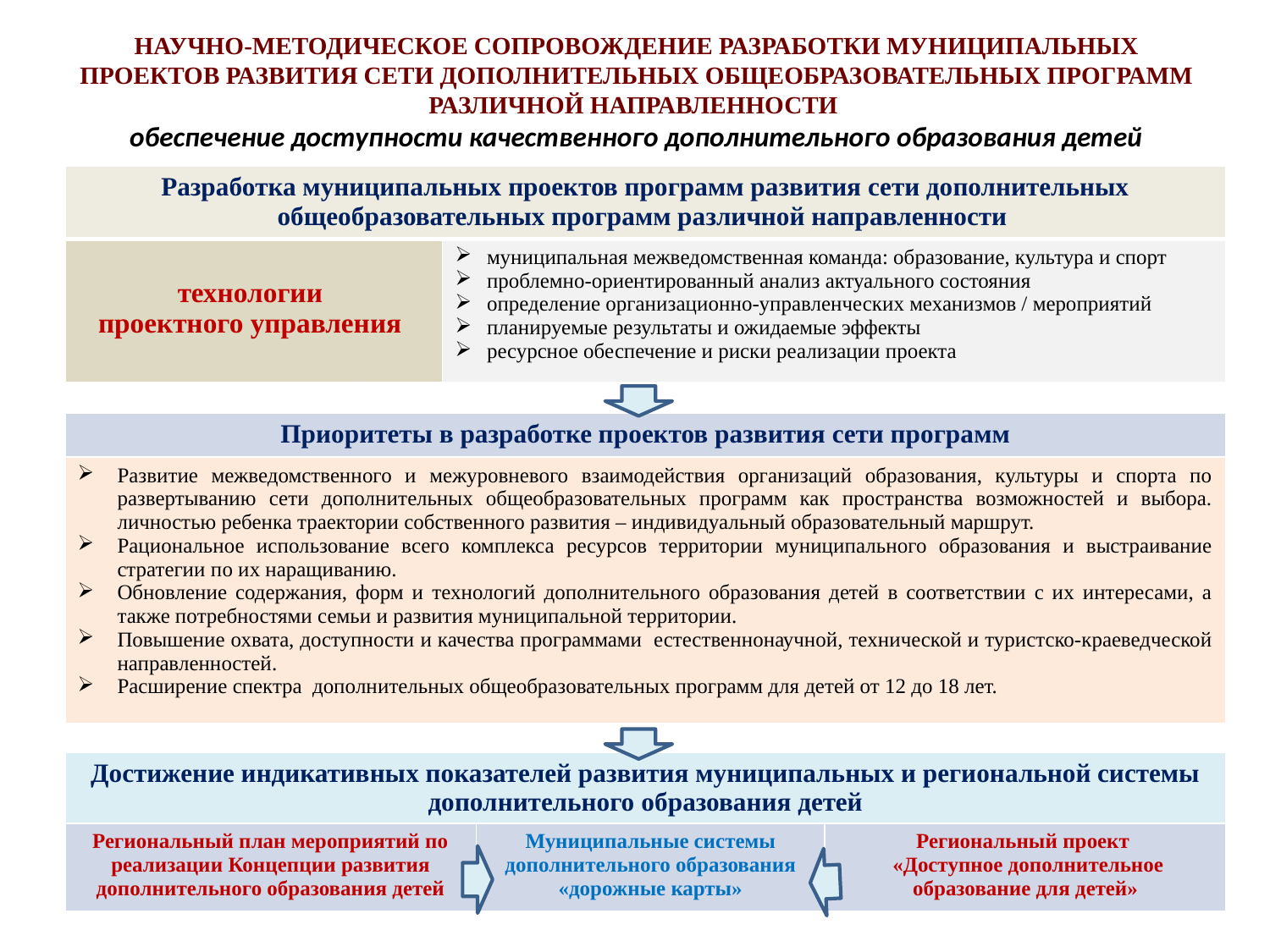

# НАУЧНО-МЕТОДИЧЕСКОЕ СОПРОВОЖДЕНИЕ РАЗРАБОТКИ МУНИЦИПАЛЬНЫХ ПРОЕКТОВ РАЗВИТИЯ СЕТИ ДОПОЛНИТЕЛЬНЫХ ОБЩЕОБРАЗОВАТЕЛЬНЫХ ПРОГРАММ РАЗЛИЧНОЙ НАПРАВЛЕННОСТИ обеспечение доступности качественного дополнительного образования детей
| Разработка муниципальных проектов программ развития сети дополнительных общеобразовательных программ различной направленности |  |  |  |  |  |  |  |  |  |
| --- | --- | --- | --- | --- | --- | --- | --- | --- | --- |
| технологии проектного управления |  |  | муниципальная межведомственная команда: образование, культура и спорт проблемно-ориентированный анализ актуального состояния определение организационно-управленческих механизмов / мероприятий планируемые результаты и ожидаемые эффекты ресурсное обеспечение и риски реализации проекта |  |  |  |  |  |  |
|  |  |  |  |  |  |  |  |  |  |
| Приоритеты в разработке проектов развития сети программ |  |  |  |  |  |  |  |  |  |
| Развитие межведомственного и межуровневого взаимодействия организаций образования, культуры и спорта по развертыванию сети дополнительных общеобразовательных программ как пространства возможностей и выбора. личностью ребенка траектории собственного развития – индивидуальный образовательный маршрут. Рациональное использование всего комплекса ресурсов территории муниципального образования и выстраивание стратегии по их наращиванию. Обновление содержания, форм и технологий дополнительного образования детей в соответствии с их интересами, а также потребностями семьи и развития муниципальной территории. Повышение охвата, доступности и качества программами естественнонаучной, технической и туристско-краеведческой направленностей. Расширение спектра дополнительных общеобразовательных программ для детей от 12 до 18 лет. |  |  |  |  |  |  |  |  |  |
|  |  |  |  |  |  |  |  |  |  |
| Достижение индикативных показателей развития муниципальных и региональной системы дополнительного образования детей |  |  |  |  |  |  |  |  |  |
| Региональный план мероприятий по реализации Концепции развития дополнительного образования детей |  |  |  | Муниципальные системы дополнительного образования «дорожные карты» |  |  | Региональный проект «Доступное дополнительное образование для детей» |  |  |